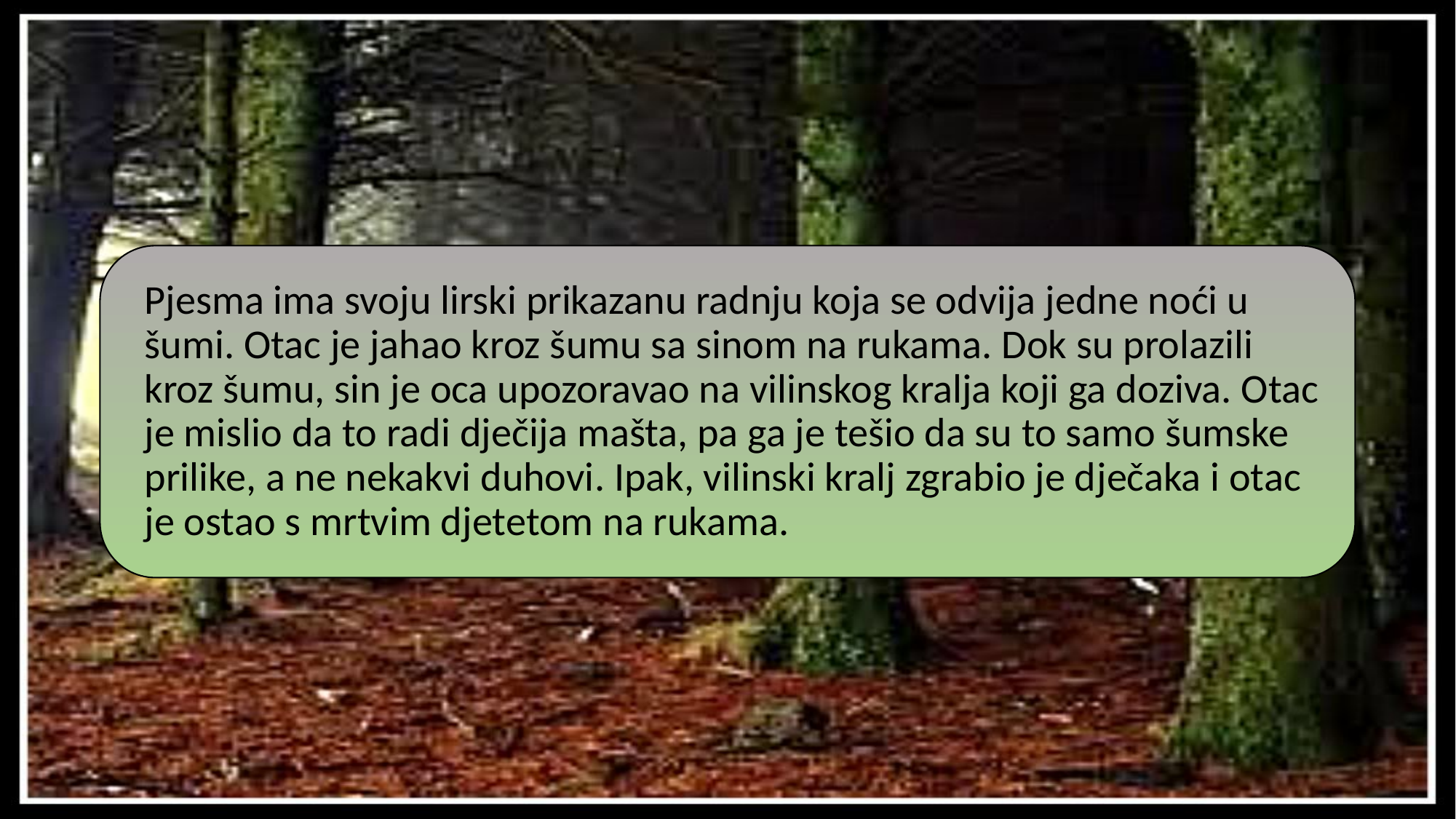

Pjesma ima svoju lirski prikazanu radnju koja se odvija jedne noći u šumi. Otac je jahao kroz šumu sa sinom na rukama. Dok su prolazili kroz šumu, sin je oca upozoravao na vilinskog kralja koji ga doziva. Otac je mislio da to radi dječija mašta, pa ga je tešio da su to samo šumske prilike, a ne nekakvi duhovi. Ipak, vilinski kralj zgrabio je dječaka i otac je ostao s mrtvim djetetom na rukama.